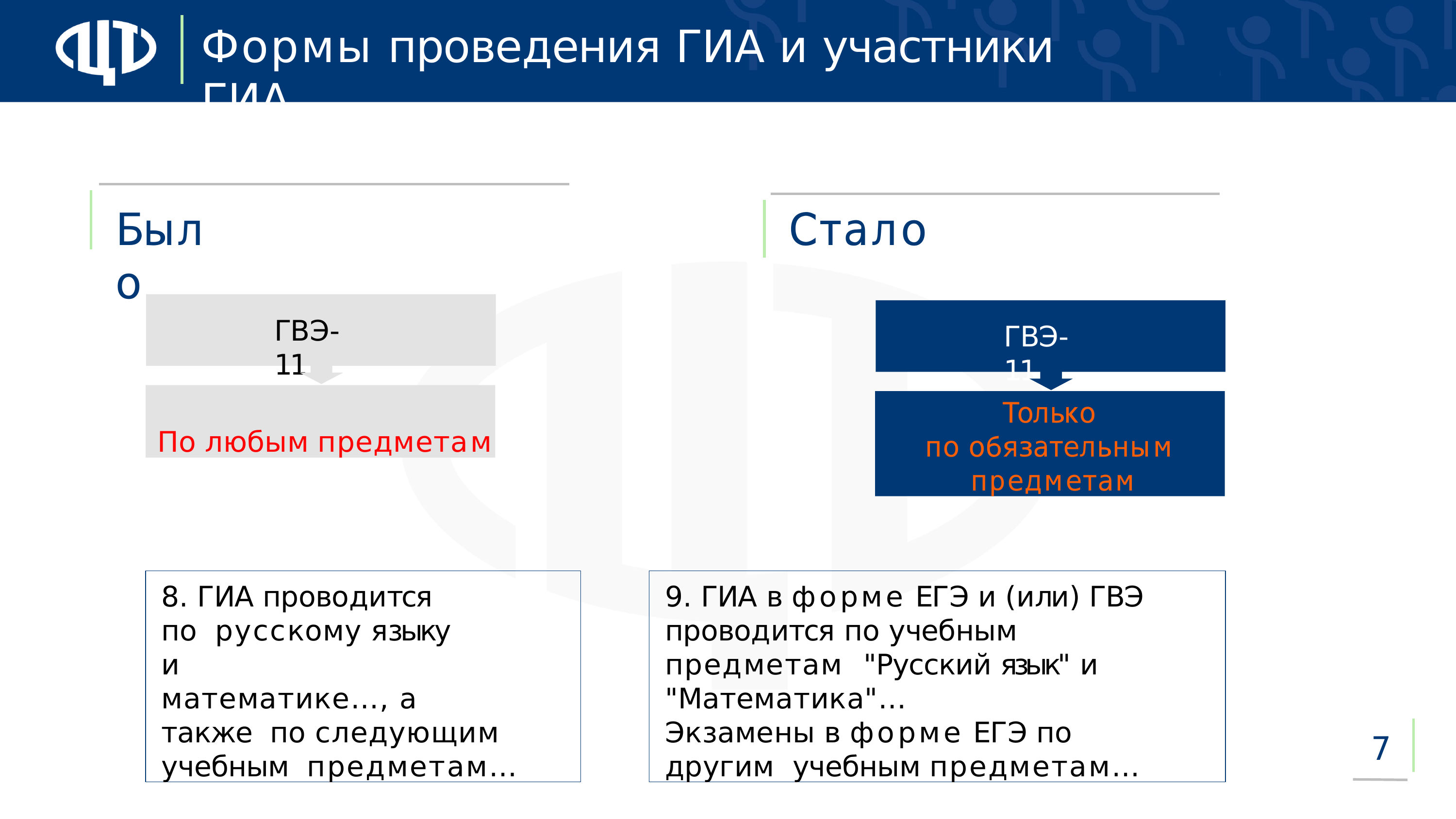

# Формы проведения ГИА и участники ГИА

Было
Стало

ГВЭ-11
ГВЭ-11

По любым предметам
Только
по обязательным  предметам
8. ГИА проводится по  русскому языку и
математике…, а также  по следующим учебным  предметам…
9. ГИА в форме ЕГЭ и (или) ГВЭ  проводится по учебным предметам  "Русский язык" и "Математика"…
Экзамены в форме ЕГЭ по другим  учебным предметам…

7